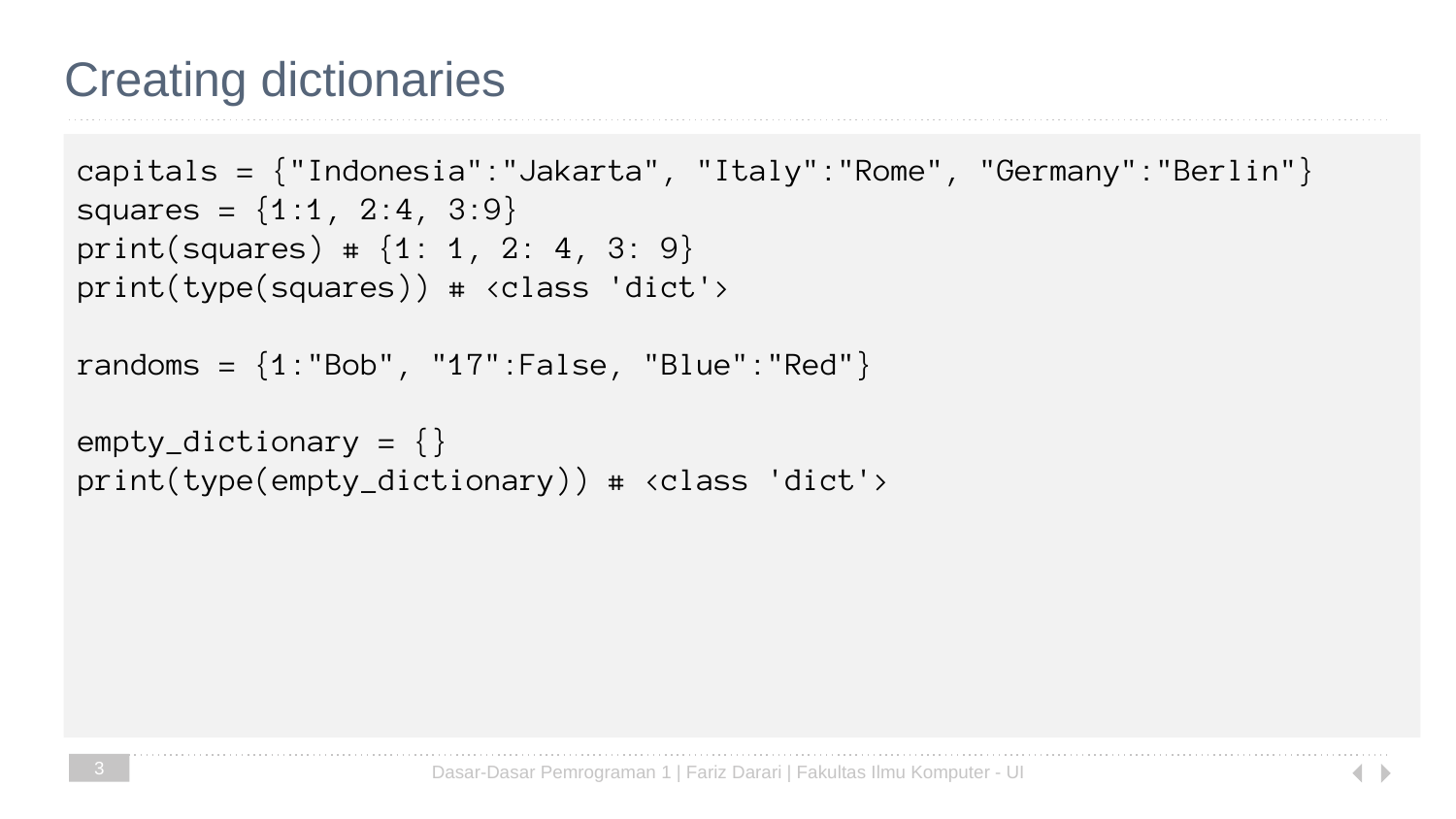

# Creating dictionaries
capitals = {"Indonesia":"Jakarta", "Italy":"Rome", "Germany":"Berlin"}
squares = {1:1, 2:4, 3:9}
print(squares) # {1: 1, 2: 4, 3: 9}
print(type(squares)) # <class 'dict'>

randoms = {1:"Bob", "17":False, "Blue":"Red"}

empty_dictionary = {}
print(type(empty_dictionary)) # <class 'dict'>

3